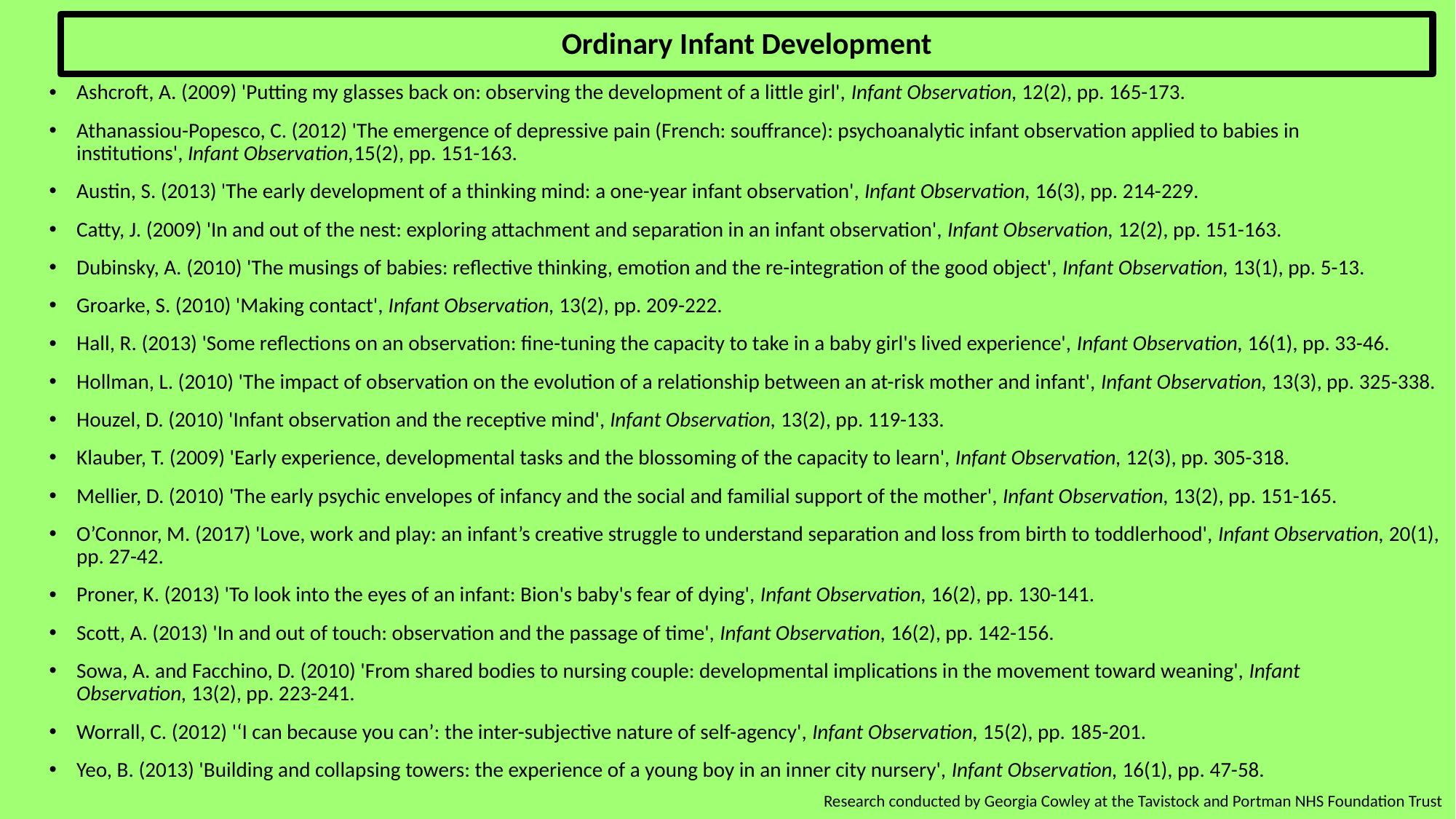

Ordinary Infant Development
Ashcroft, A. (2009) 'Putting my glasses back on: observing the development of a little girl', Infant Observation, 12(2), pp. 165-173.
Athanassiou-Popesco, C. (2012) 'The emergence of depressive pain (French: souffrance): psychoanalytic infant observation applied to babies in institutions', Infant Observation,15(2), pp. 151-163.
Austin, S. (2013) 'The early development of a thinking mind: a one-year infant observation', Infant Observation, 16(3), pp. 214-229.
Catty, J. (2009) 'In and out of the nest: exploring attachment and separation in an infant observation', Infant Observation, 12(2), pp. 151-163.
Dubinsky, A. (2010) 'The musings of babies: reflective thinking, emotion and the re-integration of the good object', Infant Observation, 13(1), pp. 5-13.
Groarke, S. (2010) 'Making contact', Infant Observation, 13(2), pp. 209-222.
Hall, R. (2013) 'Some reflections on an observation: fine-tuning the capacity to take in a baby girl's lived experience', Infant Observation, 16(1), pp. 33-46.
Hollman, L. (2010) 'The impact of observation on the evolution of a relationship between an at-risk mother and infant', Infant Observation, 13(3), pp. 325-338.
Houzel, D. (2010) 'Infant observation and the receptive mind', Infant Observation, 13(2), pp. 119-133.
Klauber, T. (2009) 'Early experience, developmental tasks and the blossoming of the capacity to learn', Infant Observation, 12(3), pp. 305-318.
Mellier, D. (2010) 'The early psychic envelopes of infancy and the social and familial support of the mother', Infant Observation, 13(2), pp. 151-165.
O’Connor, M. (2017) 'Love, work and play: an infant’s creative struggle to understand separation and loss from birth to toddlerhood', Infant Observation, 20(1), pp. 27-42.
Proner, K. (2013) 'To look into the eyes of an infant: Bion's baby's fear of dying', Infant Observation, 16(2), pp. 130-141.
Scott, A. (2013) 'In and out of touch: observation and the passage of time', Infant Observation, 16(2), pp. 142-156.
Sowa, A. and Facchino, D. (2010) 'From shared bodies to nursing couple: developmental implications in the movement toward weaning', Infant Observation, 13(2), pp. 223-241.
Worrall, C. (2012) '‘I can because you can’: the inter-subjective nature of self-agency', Infant Observation, 15(2), pp. 185-201.
Yeo, B. (2013) 'Building and collapsing towers: the experience of a young boy in an inner city nursery', Infant Observation, 16(1), pp. 47-58.
Research conducted by Georgia Cowley at the Tavistock and Portman NHS Foundation Trust